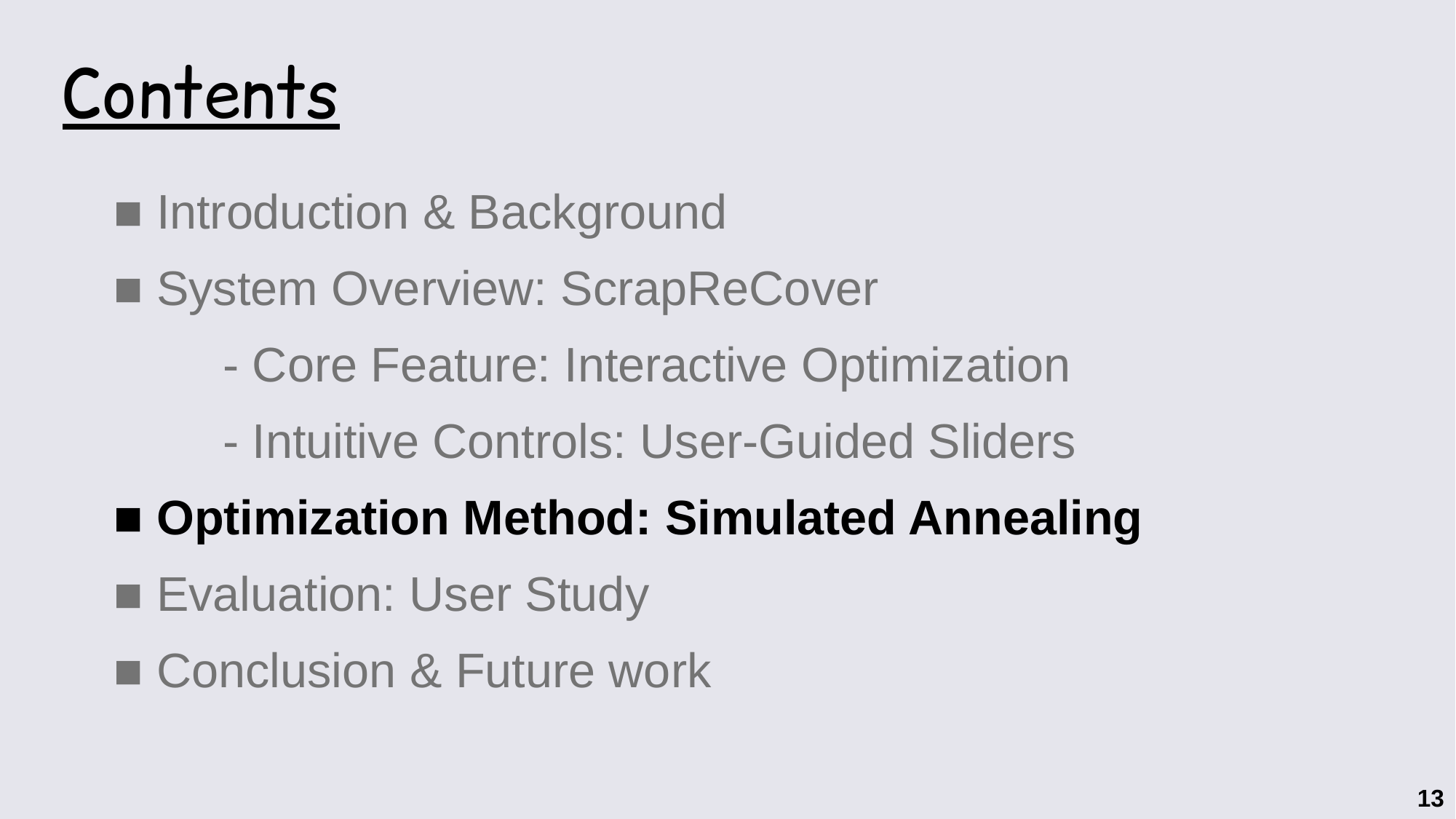

# Contents

■ Introduction & Background
■ System Overview: ScrapReCover
	- Core Feature: Interactive Optimization
	- Intuitive Controls: User-Guided Sliders
■ Optimization Method: Simulated Annealing
■ Evaluation: User Study
■ Conclusion & Future work
13